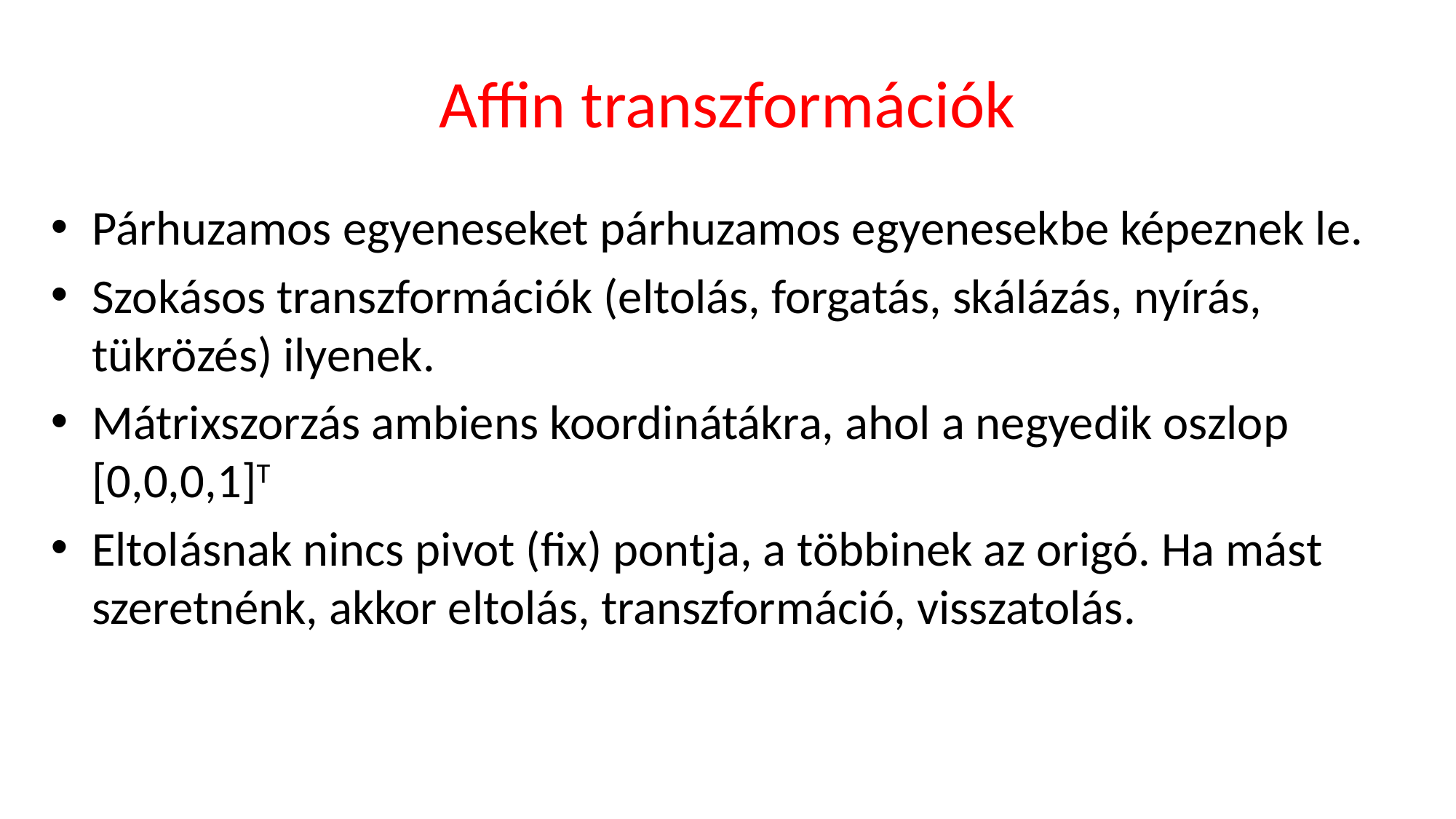

# Affin transzformációk
Párhuzamos egyeneseket párhuzamos egyenesekbe képeznek le.
Szokásos transzformációk (eltolás, forgatás, skálázás, nyírás, tükrözés) ilyenek.
Mátrixszorzás ambiens koordinátákra, ahol a negyedik oszlop [0,0,0,1]T
Eltolásnak nincs pivot (fix) pontja, a többinek az origó. Ha mást szeretnénk, akkor eltolás, transzformáció, visszatolás.